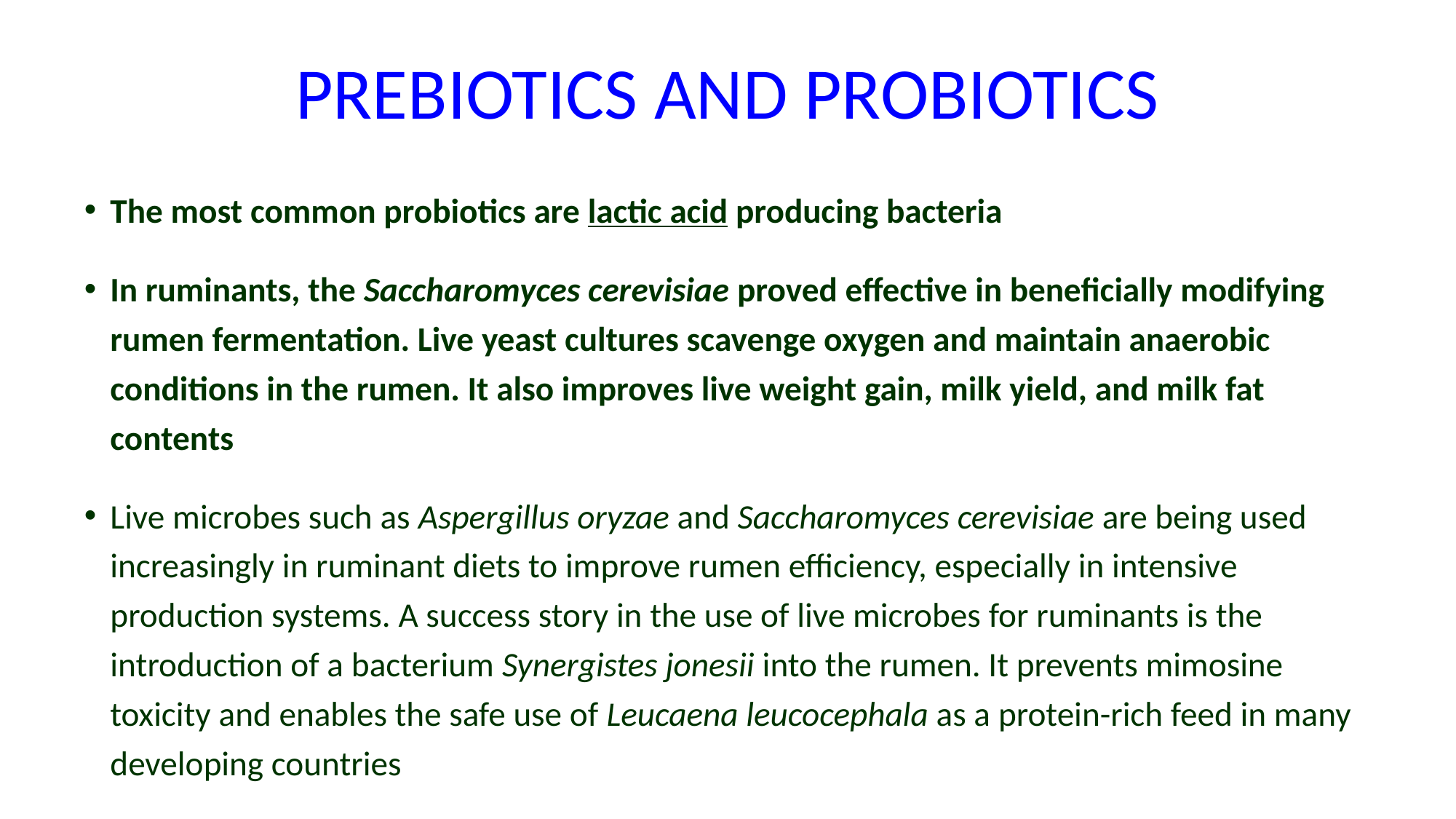

# PREBIOTICS AND PROBIOTICS
The most common probiotics are lactic acid producing bacteria
In ruminants, the Saccharomyces cerevisiae proved effective in beneficially modifying rumen fermentation. Live yeast cultures scavenge oxygen and maintain anaerobic conditions in the rumen. It also improves live weight gain, milk yield, and milk fat contents
Live microbes such as Aspergillus oryzae and Saccharomyces cerevisiae are being used increasingly in ruminant diets to improve rumen efficiency, especially in intensive production systems. A success story in the use of live microbes for ruminants is the introduction of a bacterium Synergistes jonesii into the rumen. It prevents mimosine toxicity and enables the safe use of Leucaena leucocephala as a protein-rich feed in many developing countries